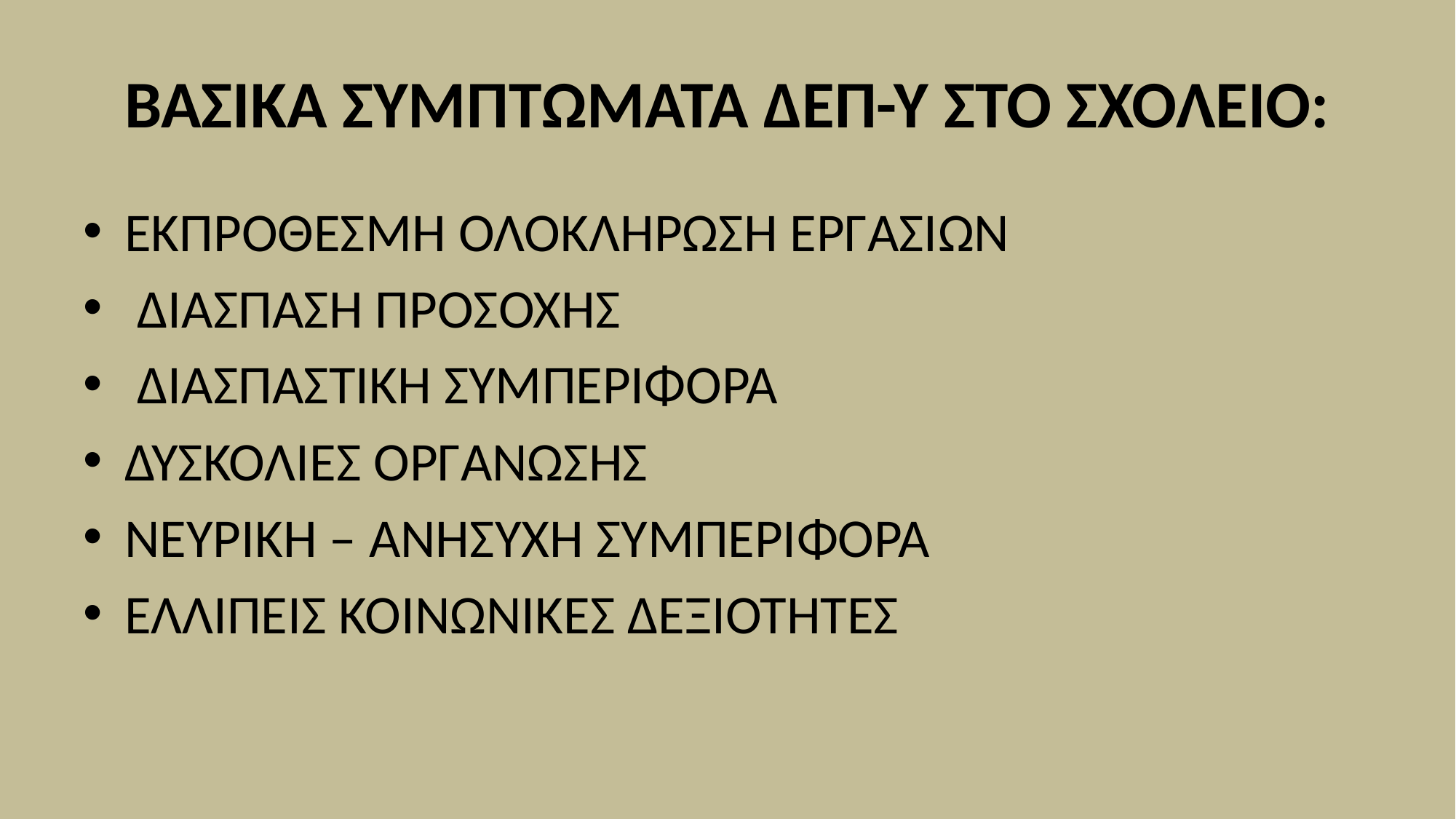

# ΒΑΣΙΚΑ ΣΥΜΠΤΩΜΑΤΑ ΔΕΠ-Υ ΣΤΟ ΣΧΟΛΕΙΟ:
ΕΚΠΡΟΘΕΣΜΗ ΟΛΟΚΛΗΡΩΣΗ ΕΡΓΑΣΙΩΝ
 ΔΙΑΣΠΑΣΗ ΠΡΟΣΟΧΗΣ
 ΔΙΑΣΠΑΣΤΙΚΗ ΣΥΜΠΕΡΙΦΟΡΑ
ΔΥΣΚΟΛΙΕΣ ΟΡΓΑΝΩΣΗΣ
ΝΕΥΡΙΚΗ – ΑΝΗΣΥΧΗ ΣΥΜΠΕΡΙΦΟΡΑ
ΕΛΛΙΠΕΙΣ ΚΟΙΝΩΝΙΚΕΣ ΔΕΞΙΟΤΗΤΕΣ